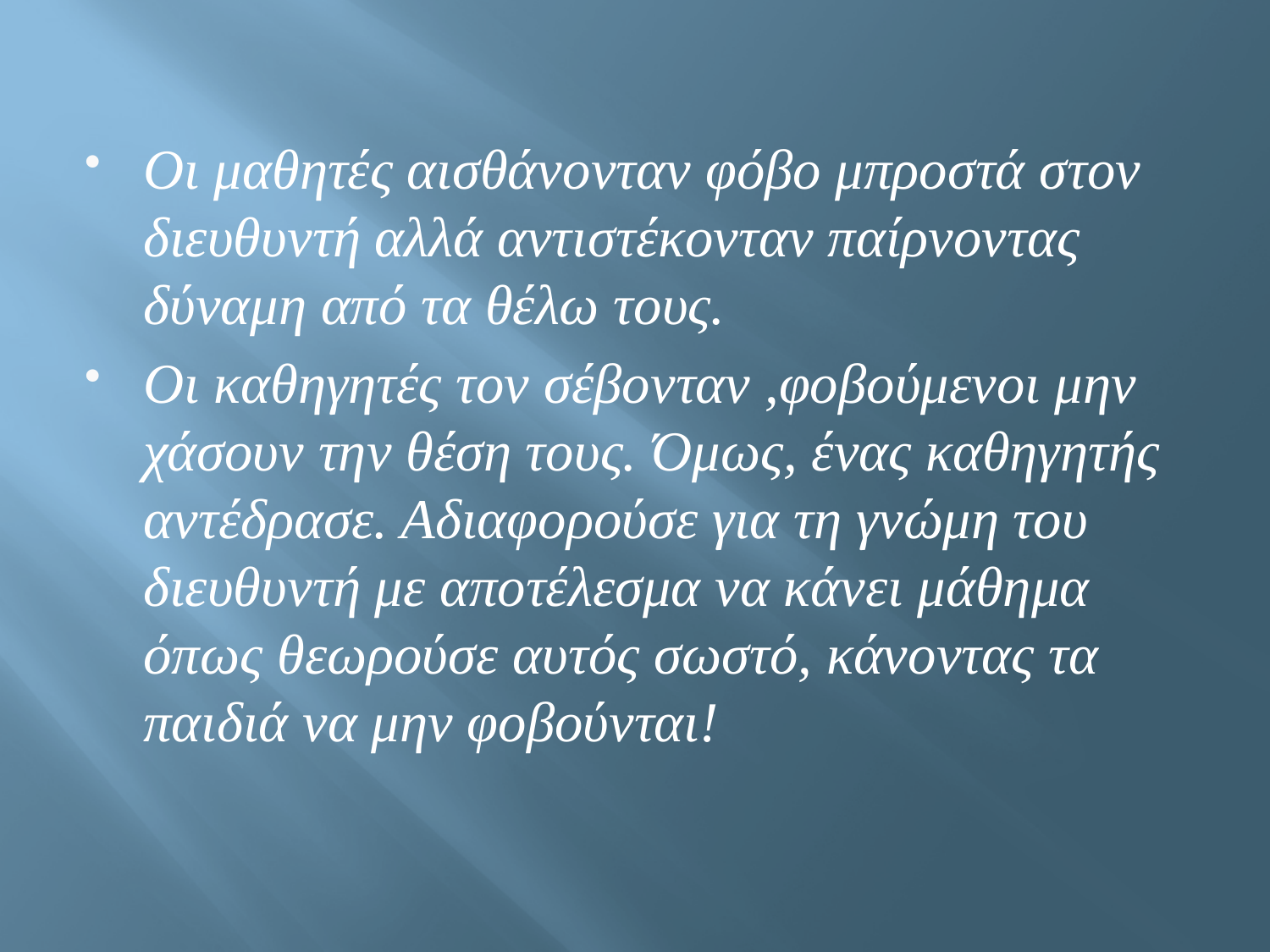

Οι μαθητές αισθάνονταν φόβο μπροστά στον διευθυντή αλλά αντιστέκονταν παίρνοντας δύναμη από τα θέλω τους.
Οι καθηγητές τον σέβονταν ,φοβούμενοι μην χάσουν την θέση τους. Όμως, ένας καθηγητής αντέδρασε. Αδιαφορούσε για τη γνώμη του διευθυντή με αποτέλεσμα να κάνει μάθημα όπως θεωρούσε αυτός σωστό, κάνοντας τα παιδιά να μην φοβούνται!